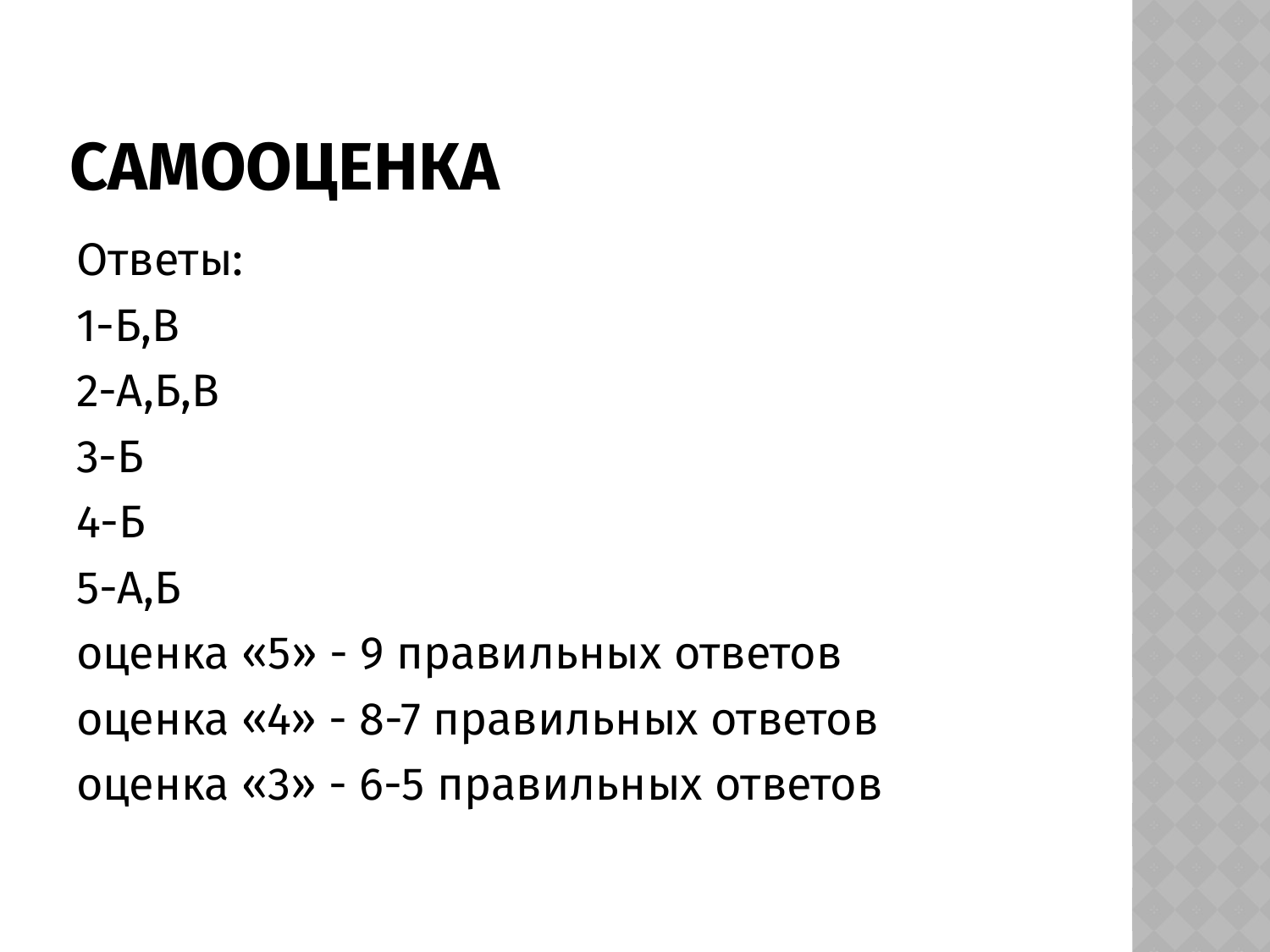

# самооценка
Ответы:
1-Б,В
2-А,Б,В
3-Б
4-Б
5-А,Б
оценка «5» - 9 правильных ответов
оценка «4» - 8-7 правильных ответов
оценка «3» - 6-5 правильных ответов